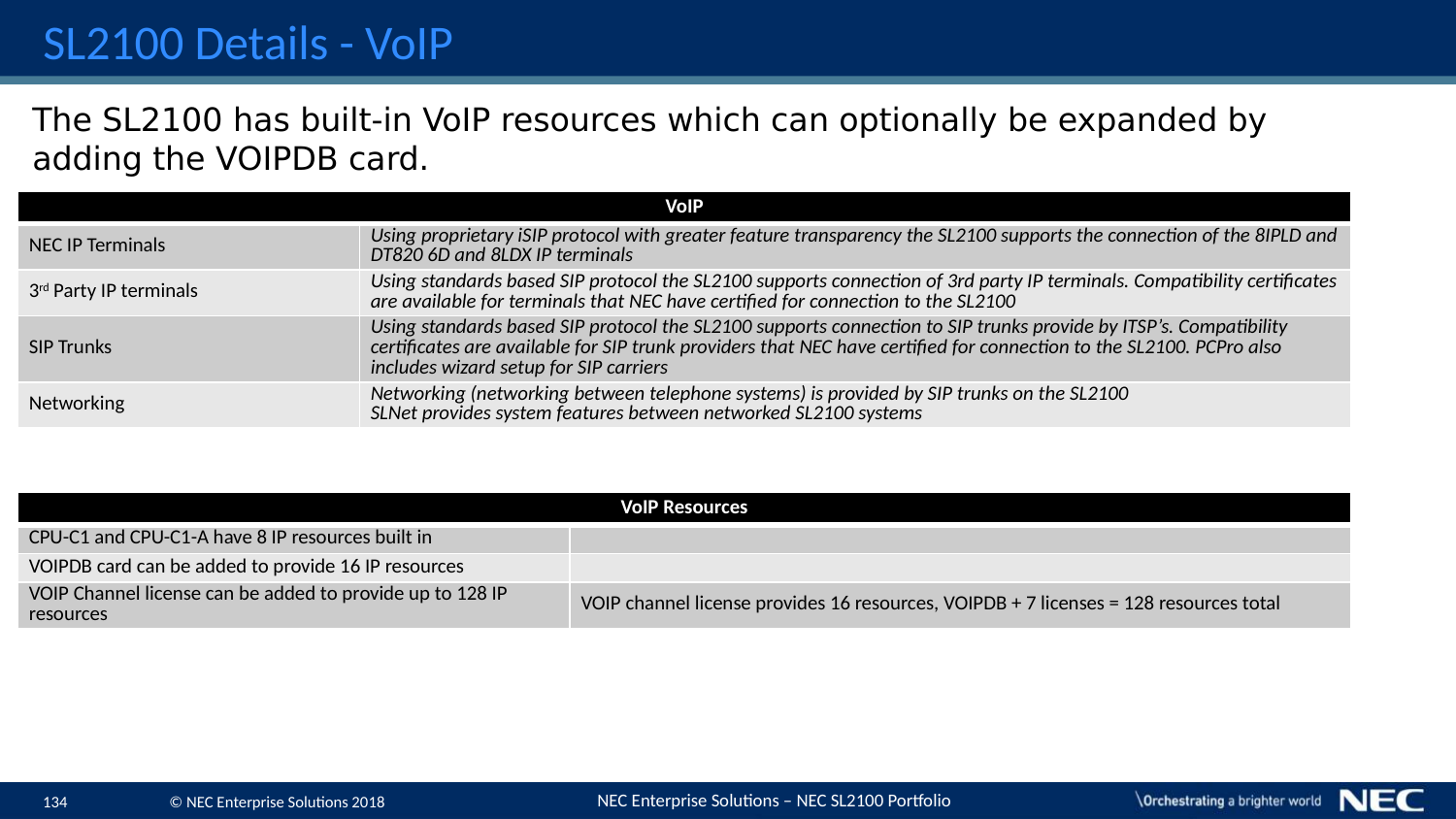

# SL2100 Details - VoIP
The SL2100 has built-in VoIP resources which can optionally be expanded by adding the VOIPDB card.
| VoIP |  |
| --- | --- |
| NEC IP Terminals | Using proprietary iSIP protocol with greater feature transparency the SL2100 supports the connection of the 8IPLD and DT820 6D and 8LDX IP terminals |
| 3rd Party IP terminals | Using standards based SIP protocol the SL2100 supports connection of 3rd party IP terminals. Compatibility certificates are available for terminals that NEC have certified for connection to the SL2100 |
| SIP Trunks | Using standards based SIP protocol the SL2100 supports connection to SIP trunks provide by ITSP’s. Compatibility certificates are available for SIP trunk providers that NEC have certified for connection to the SL2100. PCPro also includes wizard setup for SIP carriers |
| Networking | Networking (networking between telephone systems) is provided by SIP trunks on the SL2100 SLNet provides system features between networked SL2100 systems |
| VoIP Resources |  |
| --- | --- |
| CPU-C1 and CPU-C1-A have 8 IP resources built in |  |
| VOIPDB card can be added to provide 16 IP resources |  |
| VOIP Channel license can be added to provide up to 128 IP resources | VOIP channel license provides 16 resources, VOIPDB + 7 licenses = 128 resources total |